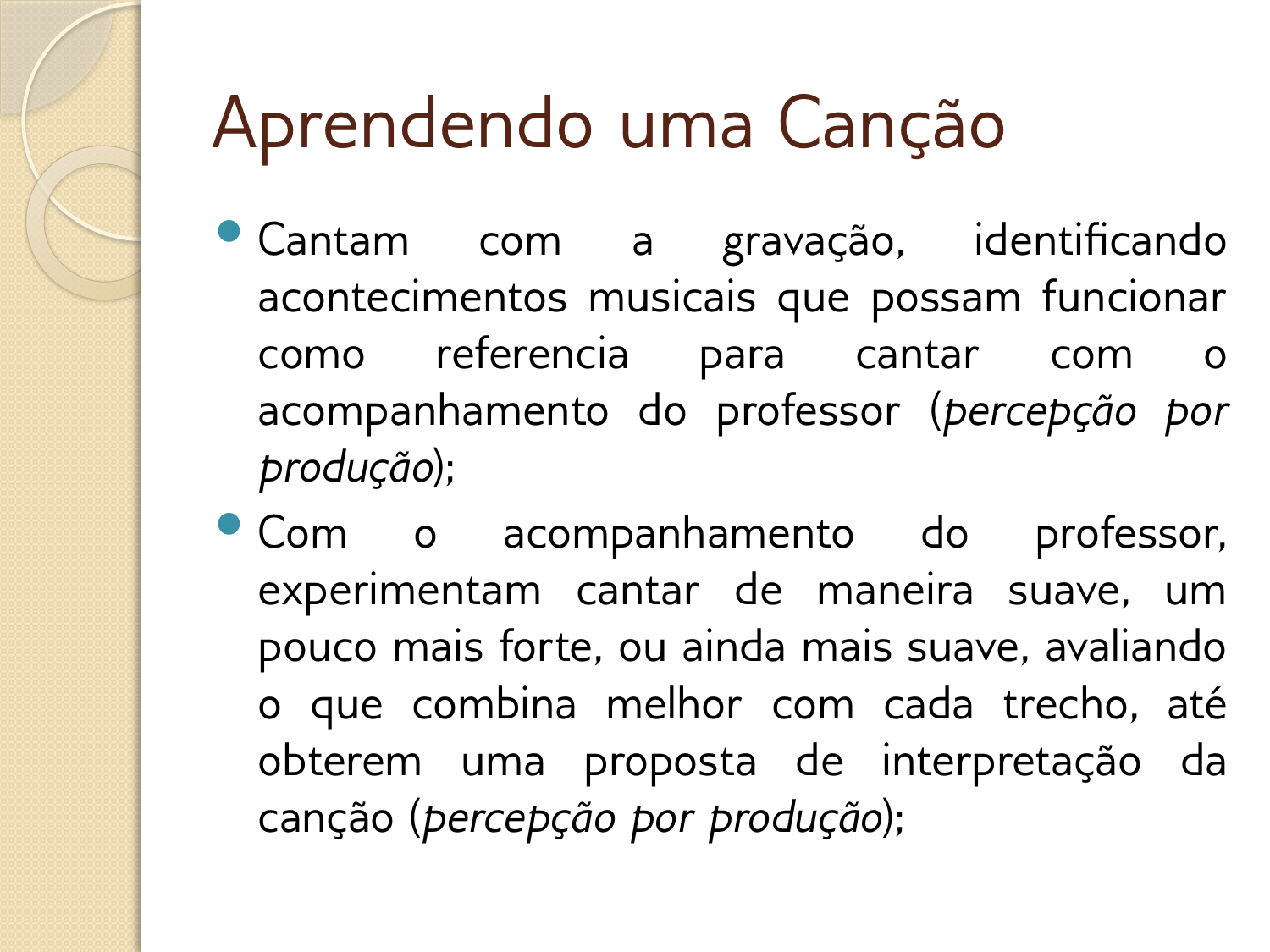

# Aprendendo uma Canção
Cantam com a gravação, identificando acontecimentos musicais que possam funcionar como referencia para cantar com o acompanhamento do professor (percepção por produção);
Com o acompanhamento do professor, experimentam cantar de maneira suave, um pouco mais forte, ou ainda mais suave, avaliando o que combina melhor com cada trecho, até obterem uma proposta de interpretação da canção (percepção por produção);